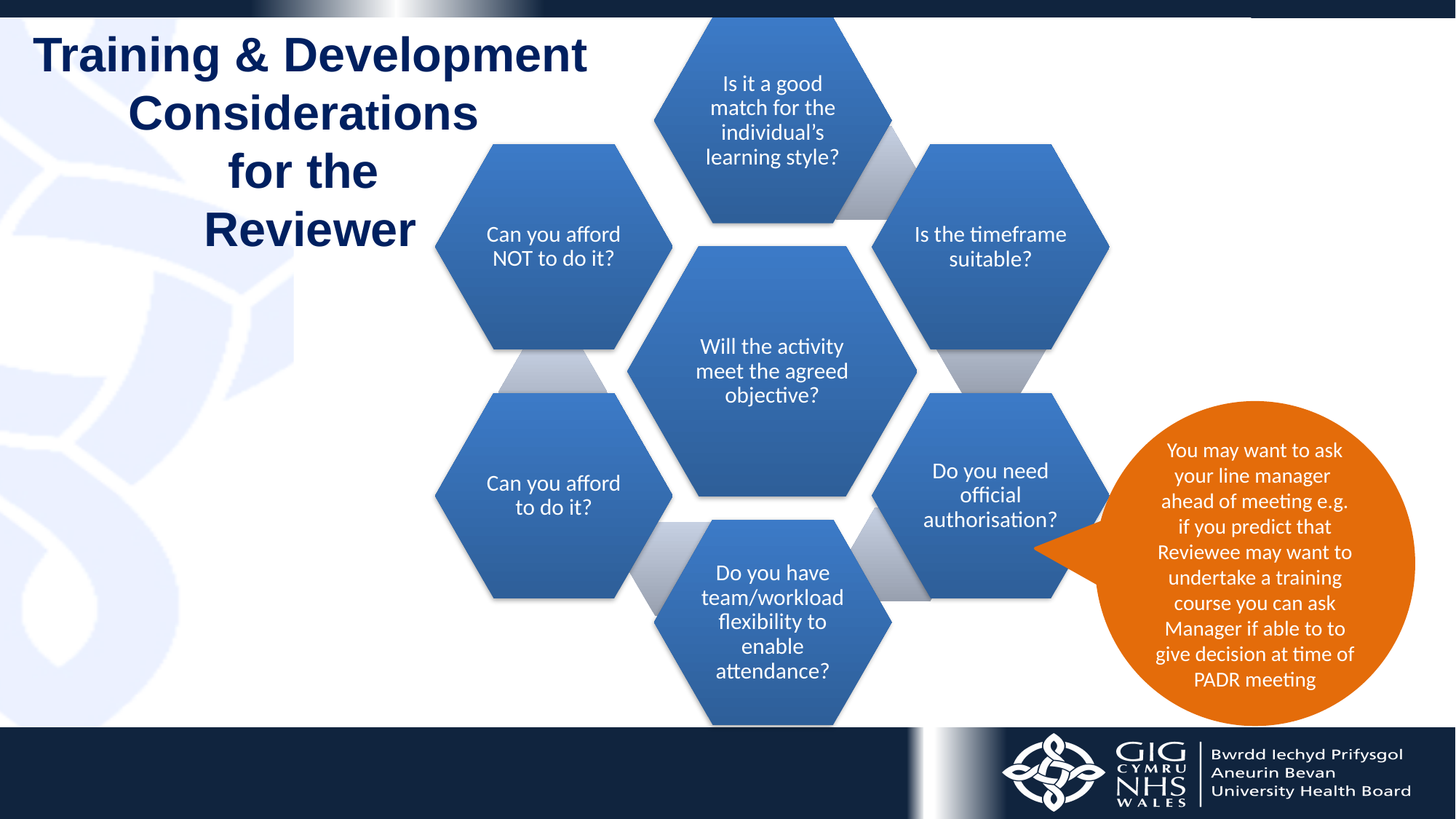

# Training & Development Considerations for the Reviewer
Will the activity meet the agreed objective?
Is it a good match for the individual’s learning style?
Is the timeframe suitable?
Do you need official authorisation?
Do you have team/workload flexibility to enable attendance?
Can you afford to do it?
Can you afford NOT to do it?
You may want to ask your line manager  ahead of meeting e.g. if you predict that Reviewee may want to undertake a training course you can ask Manager if able to to give decision at time of PADR meeting